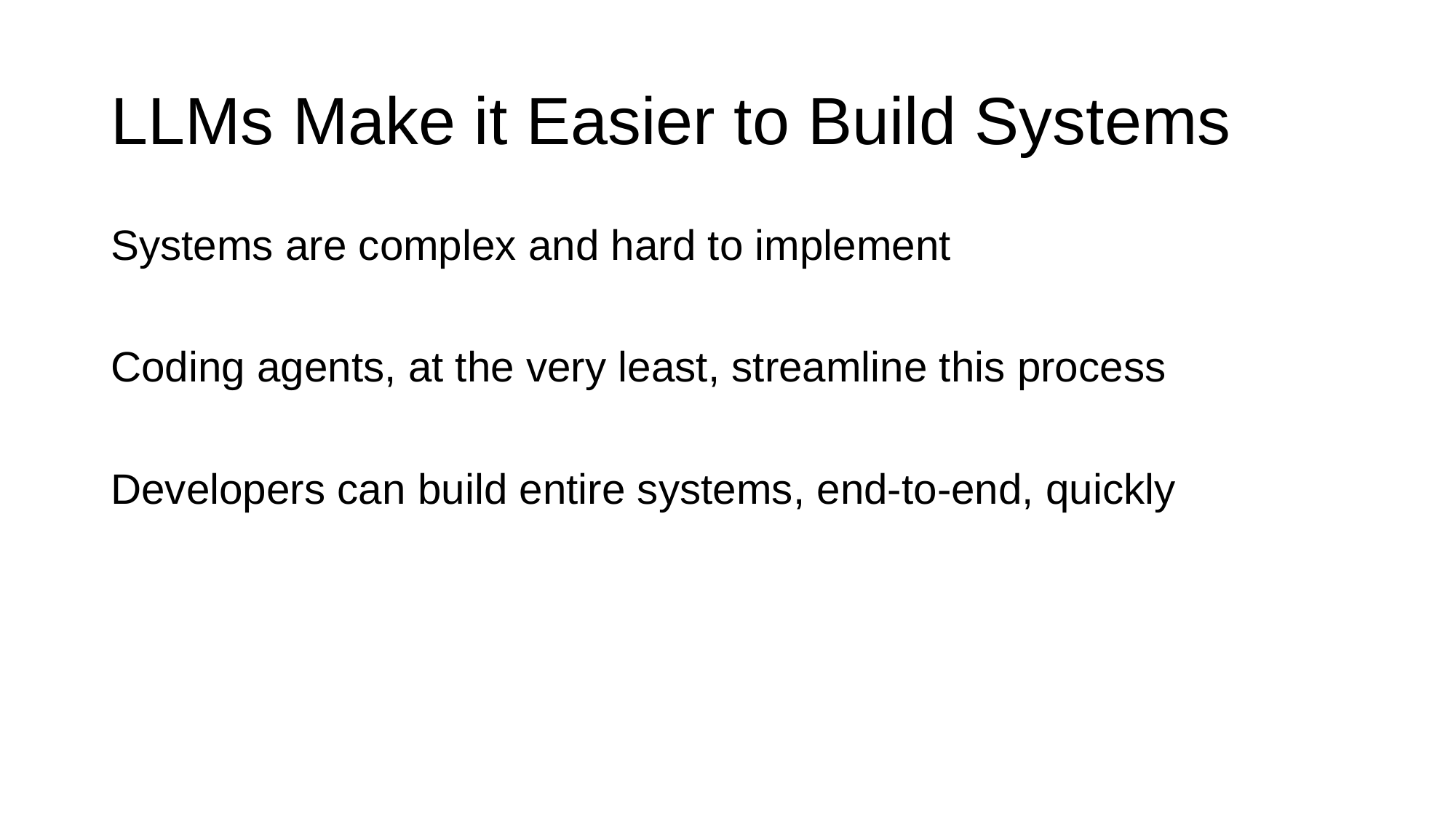

# LLMs Make it Easier to Build Systems
Systems are complex and hard to implement

Coding agents, at the very least, streamline this process

Developers can build entire systems, end-to-end, quickly